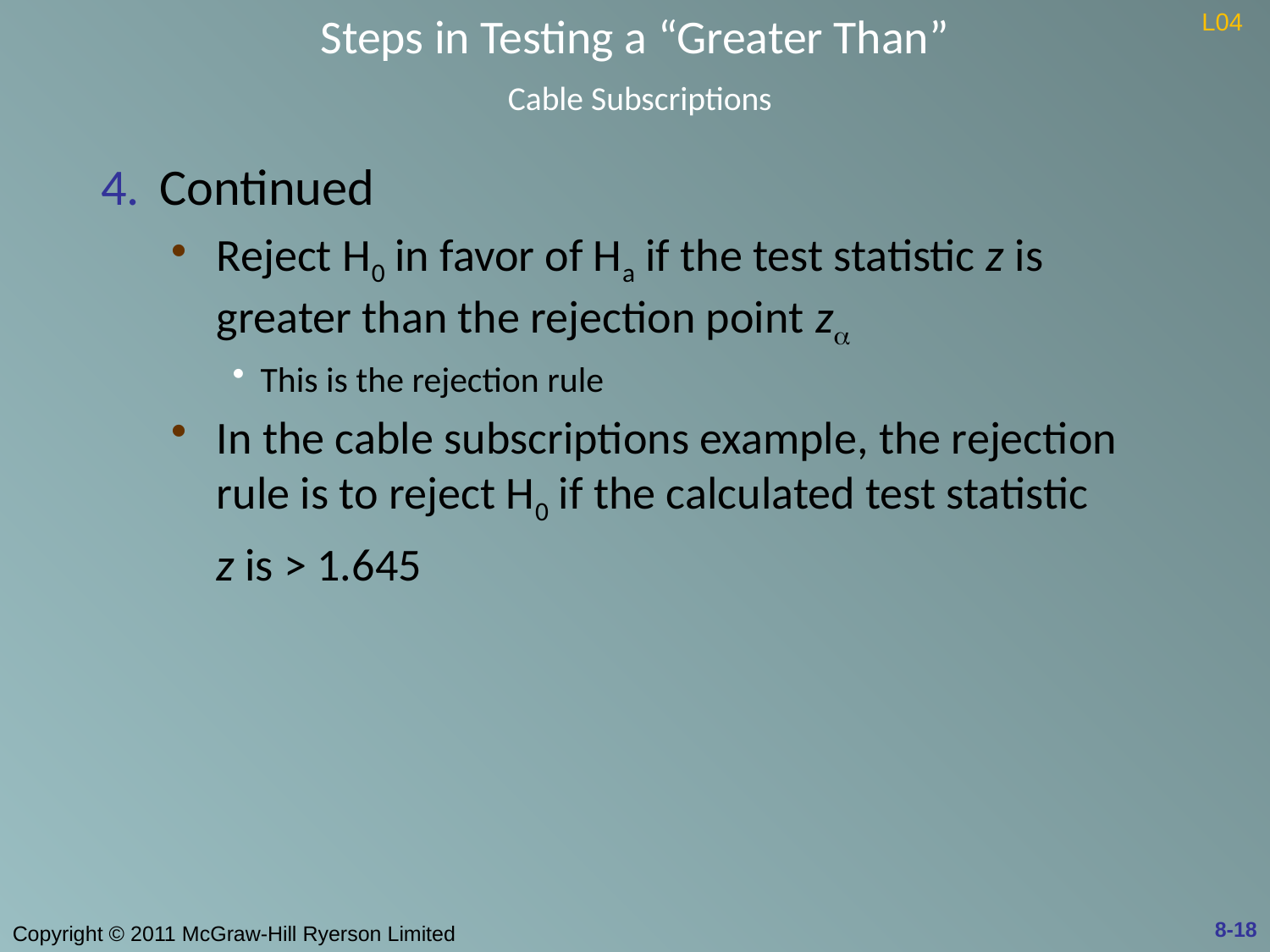

# Steps in Testing a “Greater Than” Cable Subscriptions
L04
Continued
Reject H0 in favor of Ha if the test statistic z is greater than the rejection point zα
This is the rejection rule
In the cable subscriptions example, the rejection rule is to reject H0 if the calculated test statistic
	z is > 1.645
8-18